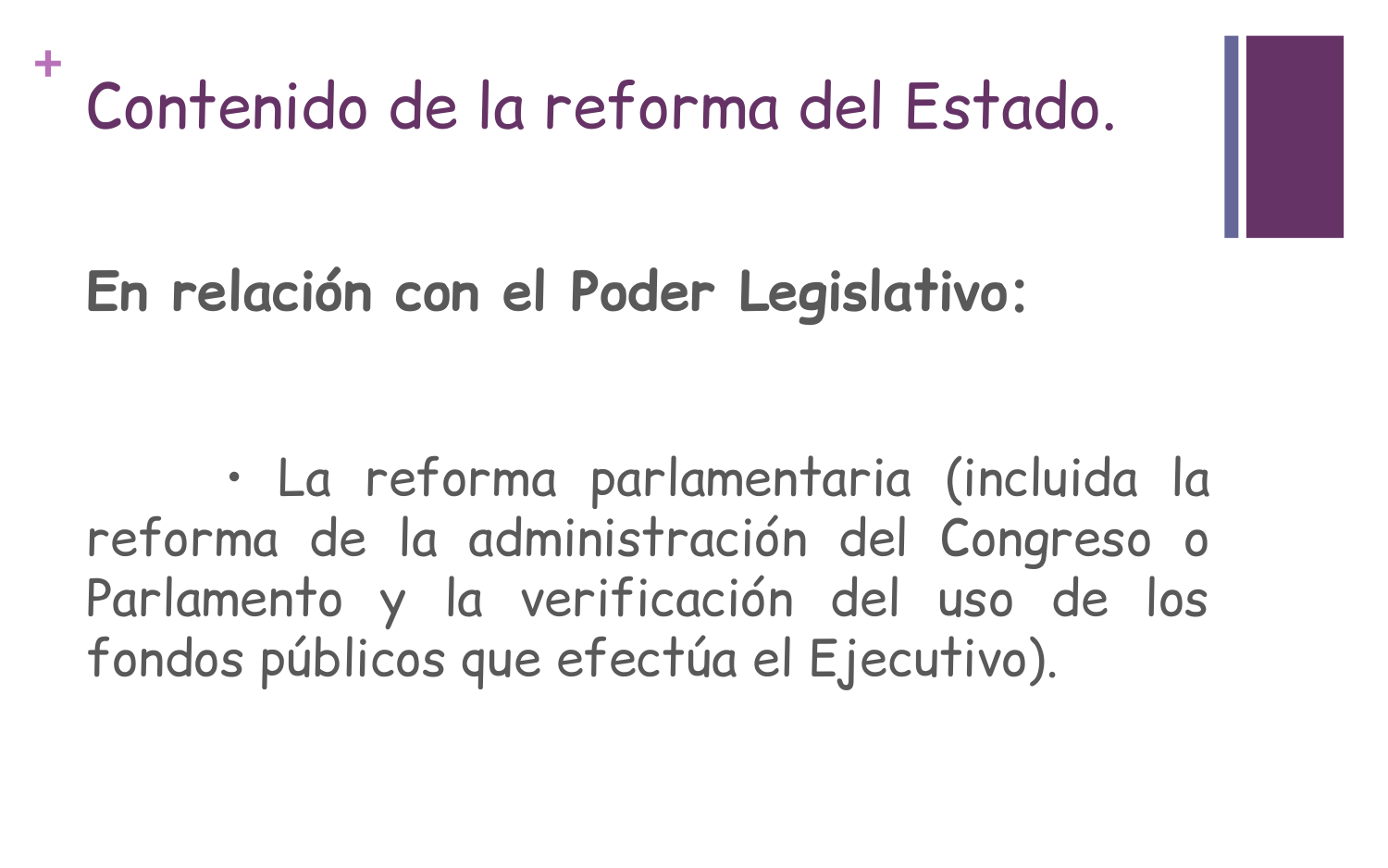

# Contenido de la reforma del Estado.
En relación con el Poder Legislativo:

	• La reforma parlamentaria (incluida la reforma de la administración del Congreso o Parlamento y la verificación del uso de los fondos públicos que efectúa el Ejecutivo).